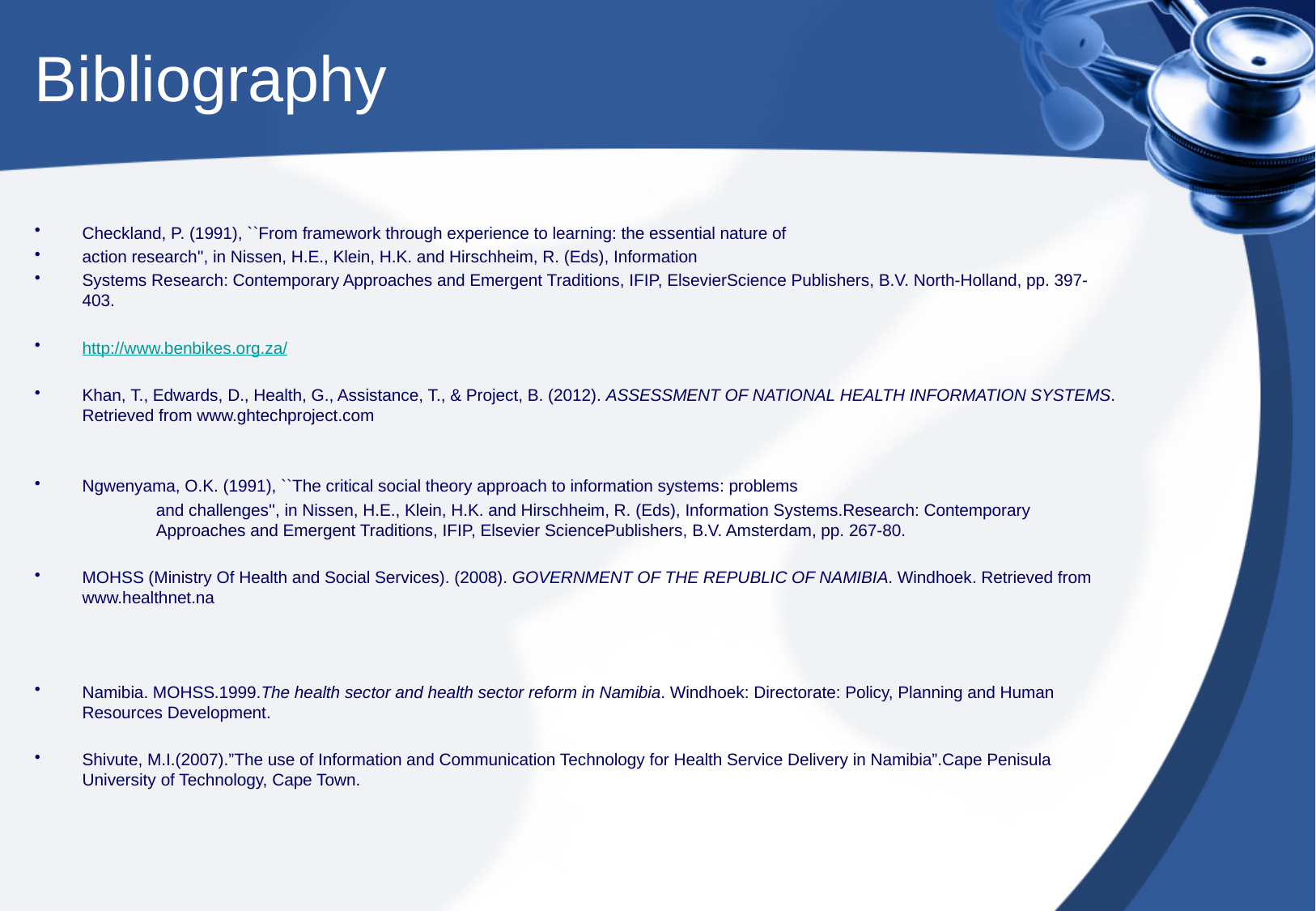

# Bibliography

Checkland, P. (1991), ``From framework through experience to learning: the essential nature of
action research'', in Nissen, H.E., Klein, H.K. and Hirschheim, R. (Eds), Information
Systems Research: Contemporary Approaches and Emergent Traditions, IFIP, ElsevierScience Publishers, B.V. North-Holland, pp. 397-403.

http://www.benbikes.org.za/

Khan, T., Edwards, D., Health, G., Assistance, T., & Project, B. (2012). ASSESSMENT OF NATIONAL HEALTH INFORMATION SYSTEMS. Retrieved from www.ghtechproject.com

Ngwenyama, O.K. (1991), ``The critical social theory approach to information systems: problems
	and challenges'', in Nissen, H.E., Klein, H.K. and Hirschheim, R. (Eds), Information Systems.Research: Contemporary     	Approaches and Emergent Traditions, IFIP, Elsevier SciencePublishers, B.V. Amsterdam, pp. 267-80.

MOHSS (Ministry Of Health and Social Services). (2008). GOVERNMENT OF THE REPUBLIC OF NAMIBIA. Windhoek. Retrieved from www.healthnet.na

Namibia. MOHSS.1999.The health sector and health sector reform in Namibia. Windhoek: Directorate: Policy, Planning and Human Resources Development.

Shivute, M.I.(2007).”The use of Information and Communication Technology for Health Service Delivery in Namibia”.Cape Penisula University of Technology, Cape Town.